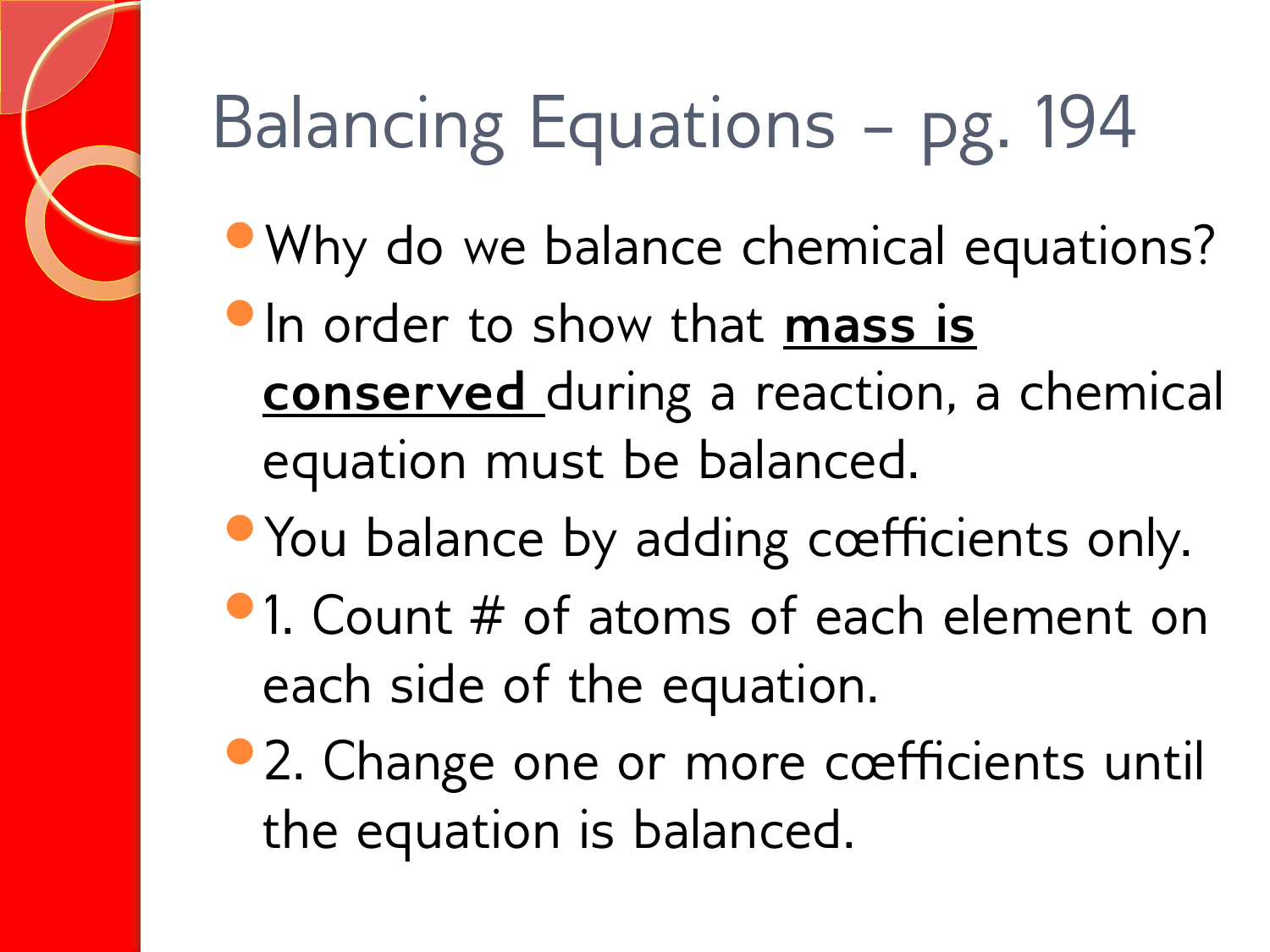

# Balancing Equations – pg. 194
Why do we balance chemical equations?
In order to show that mass is conserved during a reaction, a chemical equation must be balanced.
You balance by adding coefficients only.
1. Count # of atoms of each element on each side of the equation.
2. Change one or more coefficients until the equation is balanced.